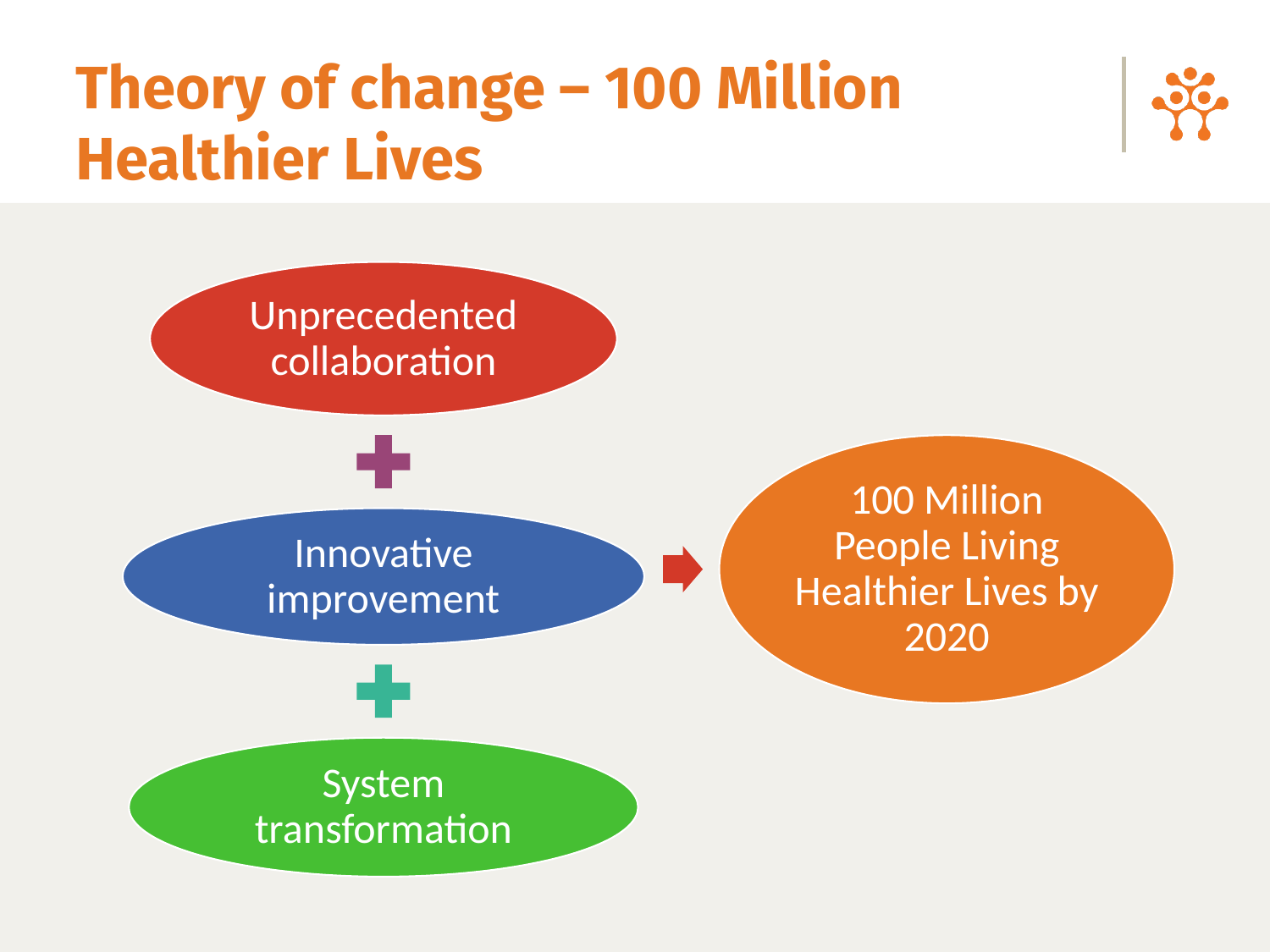

# Theory of change – 100 Million Healthier Lives

Unprecedented collaboration

100 Million People Living Healthier Lives by 2020

Innovative improvement

System transformation